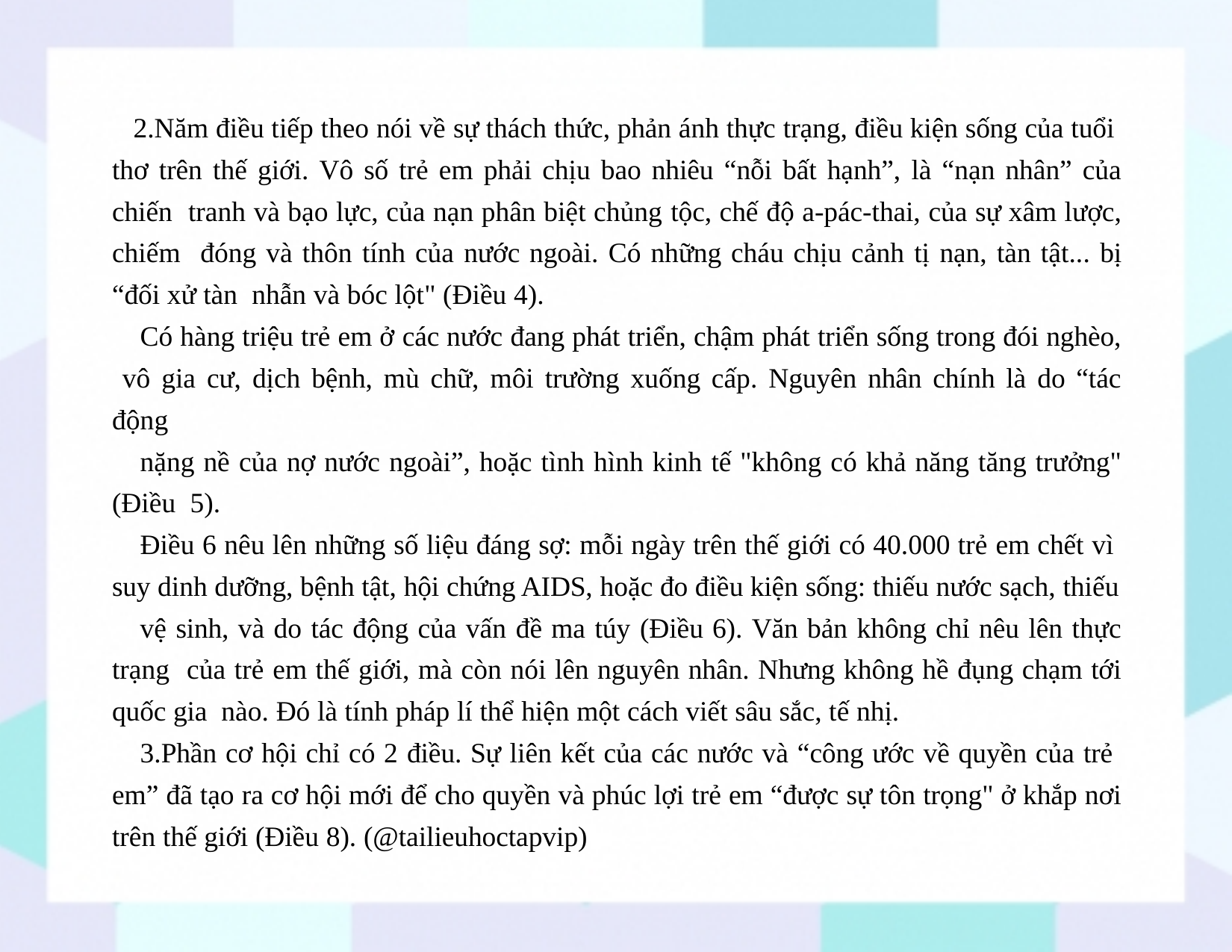

Năm điều tiếp theo nói về sự thách thức, phản ánh thực trạng, điều kiện sống của tuổi  thơ trên thế giới. Vô số trẻ em phải chịu bao nhiêu “nỗi bất hạnh”, là “nạn nhân” của chiến  tranh và bạo lực, của nạn phân biệt chủng tộc, chế độ a-pác-thai, của sự xâm lược, chiếm  đóng và thôn tính của nước ngoài. Có những cháu chịu cảnh tị nạn, tàn tật... bị “đối xử tàn  nhẫn và bóc lột" (Điều 4).
Có hàng triệu trẻ em ở các nước đang phát triển, chậm phát triển sống trong đói nghèo,  vô gia cư, dịch bệnh, mù chữ, môi trường xuống cấp. Nguyên nhân chính là do “tác động
nặng nề của nợ nước ngoài”, hoặc tình hình kinh tế "không có khả năng tăng trưởng" (Điều  5).
Điều 6 nêu lên những số liệu đáng sợ: mỗi ngày trên thế giới có 40.000 trẻ em chết vì  suy dinh dưỡng, bệnh tật, hội chứng AIDS, hoặc đo điều kiện sống: thiếu nước sạch, thiếu
vệ sinh, và do tác động của vấn đề ma túy (Điều 6). Văn bản không chỉ nêu lên thực trạng  của trẻ em thế giới, mà còn nói lên nguyên nhân. Nhưng không hề đụng chạm tới quốc gia  nào. Đó là tính pháp lí thể hiện một cách viết sâu sắc, tế nhị.
Phần cơ hội chỉ có 2 điều. Sự liên kết của các nước và “công ước về quyền của trẻ  em” đã tạo ra cơ hội mới để cho quyền và phúc lợi trẻ em “được sự tôn trọng" ở khắp nơi
trên thế giới (Điều 8). (@tailieuhoctapvip)